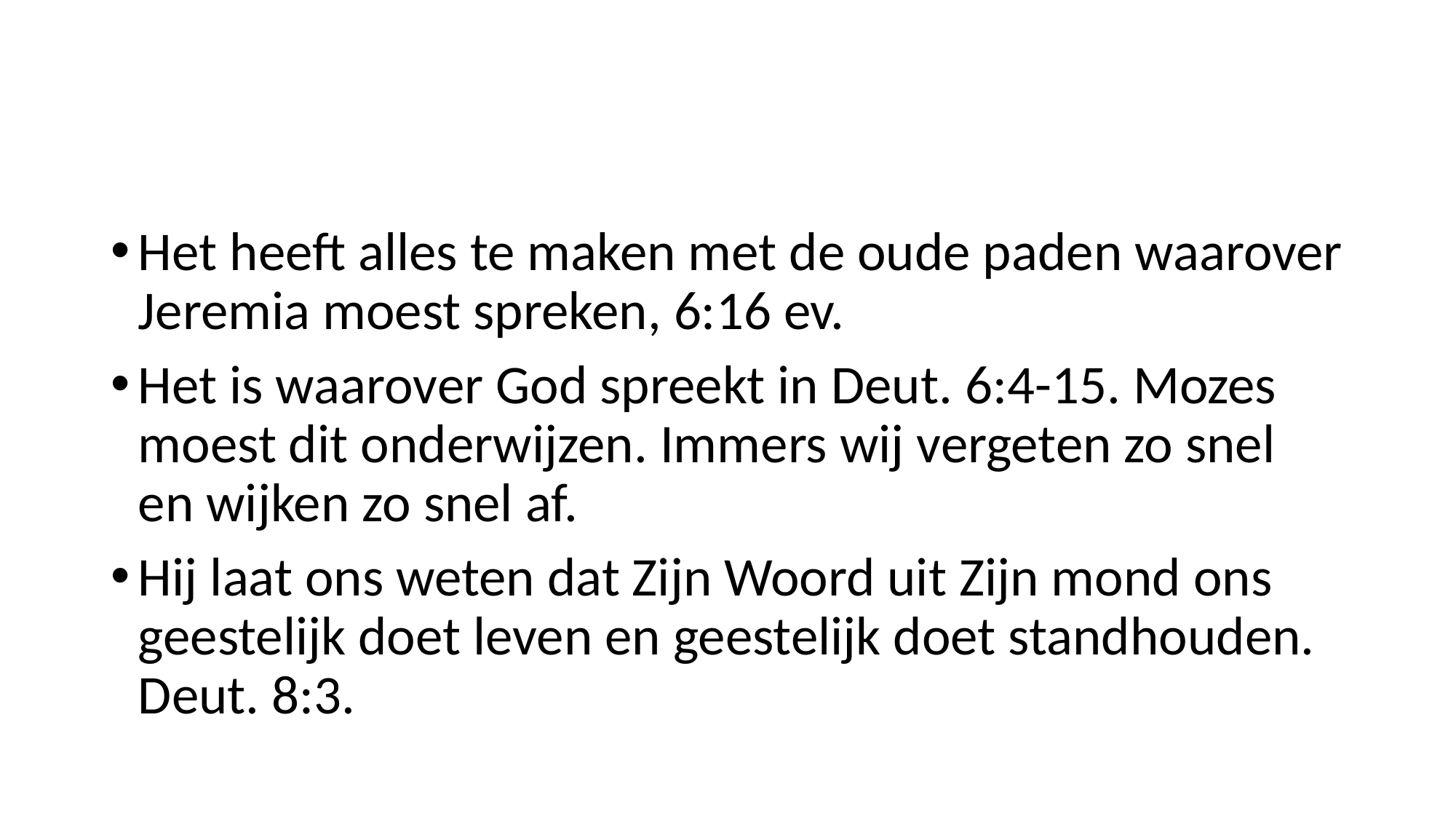

#
Het heeft alles te maken met de oude paden waarover Jeremia moest spreken, 6:16 ev.
Het is waarover God spreekt in Deut. 6:4-15. Mozes moest dit onderwijzen. Immers wij vergeten zo snel en wijken zo snel af.
Hij laat ons weten dat Zijn Woord uit Zijn mond ons geestelijk doet leven en geestelijk doet standhouden. Deut. 8:3.